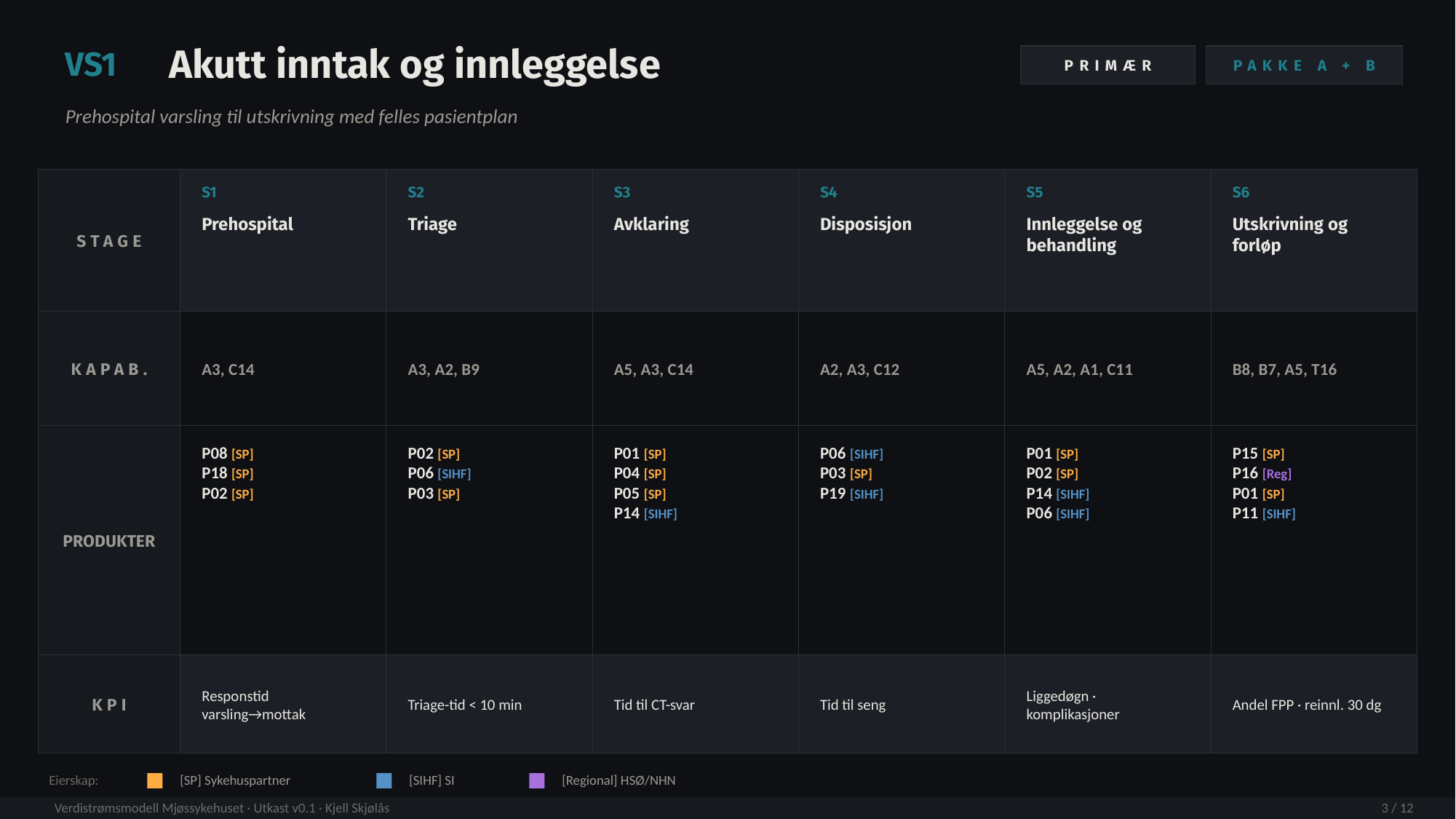

Akutt inntak og innleggelse
VS1

PRIMÆR

PAKKE A + B
Prehospital varsling til utskrivning med felles pasientplan

STAGE

S1
S2
S3
S4
S5
S6
Prehospital
Triage
Avklaring
Disposisjon
Innleggelse og behandling
Utskrivning og forløp

KAPAB.

A3, C14
A3, A2, B9
A5, A3, C14
A2, A3, C12
A5, A2, A1, C11
B8, B7, A5, T16

PRODUKTER

P08 [SP]
P18 [SP]
P02 [SP]
P02 [SP]
P06 [SIHF]
P03 [SP]
P01 [SP]
P04 [SP]
P05 [SP]
P14 [SIHF]
P06 [SIHF]
P03 [SP]
P19 [SIHF]
P01 [SP]
P02 [SP]
P14 [SIHF]
P06 [SIHF]
P15 [SP]
P16 [Reg]
P01 [SP]
P11 [SIHF]

KPI

Responstid varsling→mottak
Triage-tid < 10 min
Tid til CT-svar
Tid til seng
Liggedøgn · komplikasjoner
Andel FPP · reinnl. 30 dg
Eierskap:
[SP] Sykehuspartner
[SIHF] SI
[Regional] HSØ/NHN

Verdistrømsmodell Mjøssykehuset · Utkast v0.1 · Kjell Skjølås
3 / 12